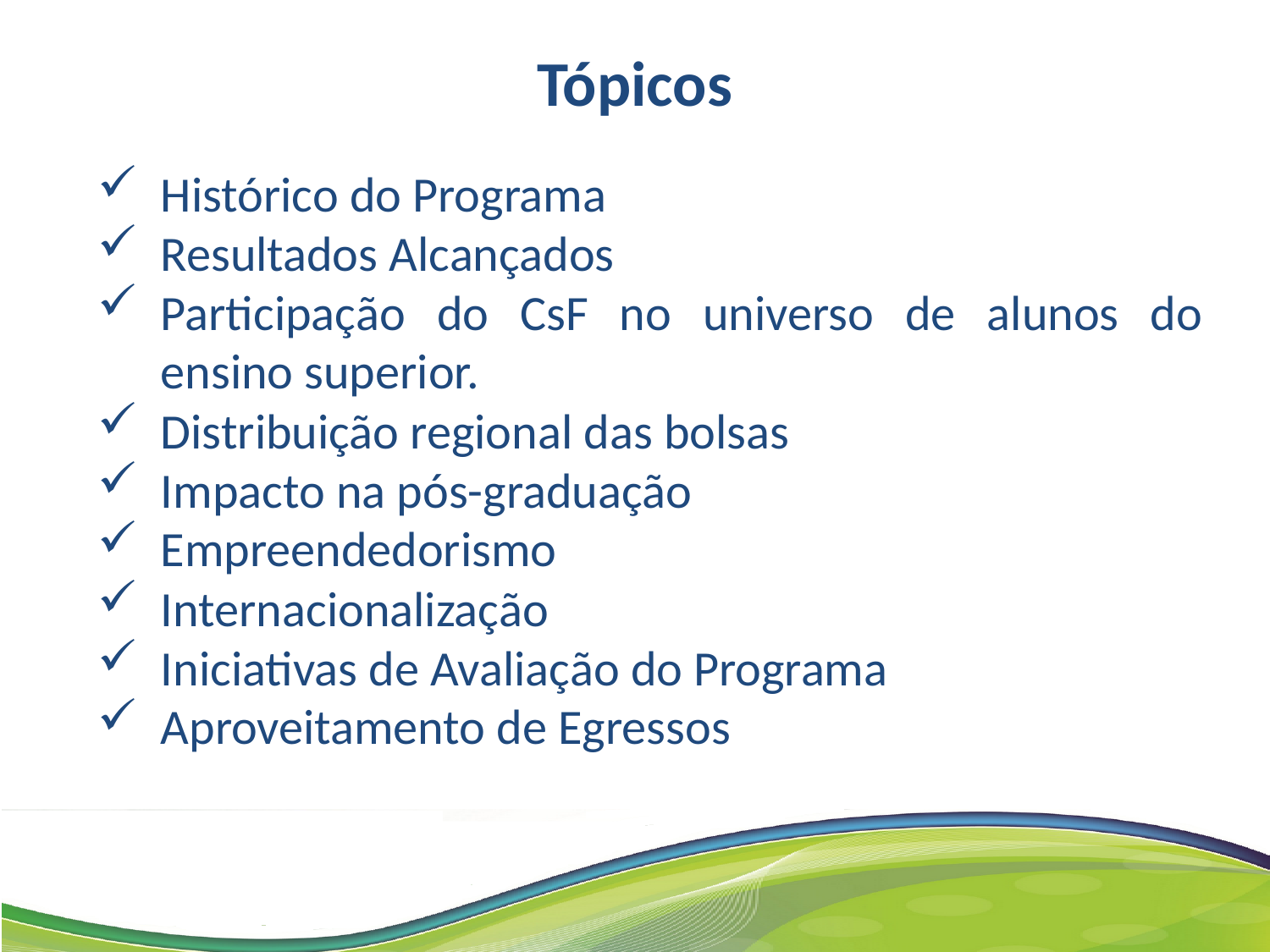

Tópicos
Histórico do Programa
Resultados Alcançados
Participação do CsF no universo de alunos do ensino superior.
Distribuição regional das bolsas
Impacto na pós-graduação
Empreendedorismo
Internacionalização
Iniciativas de Avaliação do Programa
Aproveitamento de Egressos